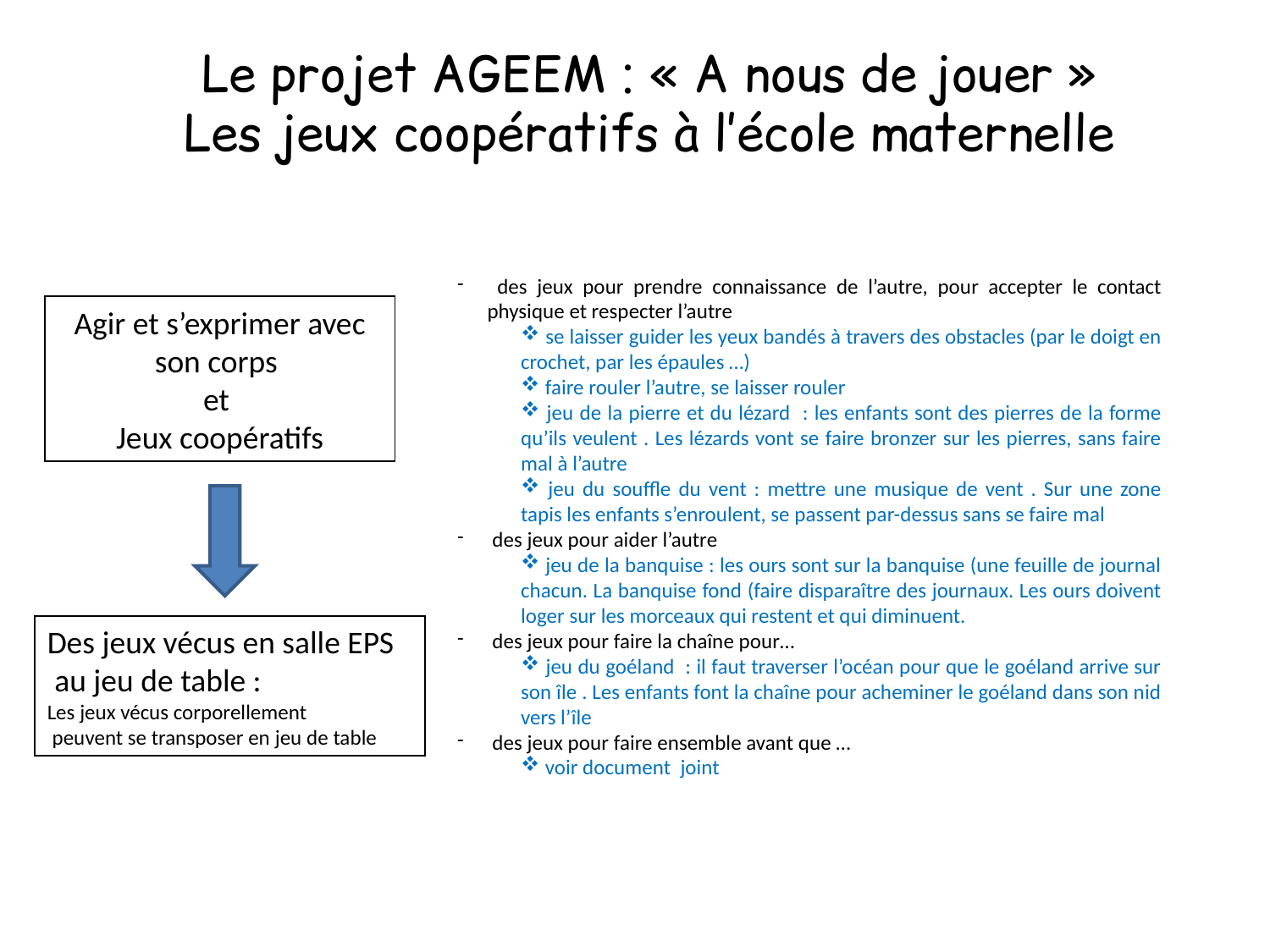

Le projet AGEEM : « A nous de jouer »
Les jeux coopératifs à l’école maternelle
 des jeux pour prendre connaissance de l’autre, pour accepter le contact physique et respecter l’autre
 se laisser guider les yeux bandés à travers des obstacles (par le doigt en crochet, par les épaules …)
 faire rouler l’autre, se laisser rouler
 jeu de la pierre et du lézard  : les enfants sont des pierres de la forme qu’ils veulent . Les lézards vont se faire bronzer sur les pierres, sans faire mal à l’autre
 jeu du souffle du vent : mettre une musique de vent . Sur une zone tapis les enfants s’enroulent, se passent par-dessus sans se faire mal
 des jeux pour aider l’autre
 jeu de la banquise : les ours sont sur la banquise (une feuille de journal chacun. La banquise fond (faire disparaître des journaux. Les ours doivent loger sur les morceaux qui restent et qui diminuent.
 des jeux pour faire la chaîne pour…
 jeu du goéland  : il faut traverser l’océan pour que le goéland arrive sur son île . Les enfants font la chaîne pour acheminer le goéland dans son nid vers l’île
 des jeux pour faire ensemble avant que …
 voir document  joint

Agir et s’exprimer avec son corps
et
Jeux coopératifs

Des jeux vécus en salle EPS
 au jeu de table :
Les jeux vécus corporellement
 peuvent se transposer en jeu de table